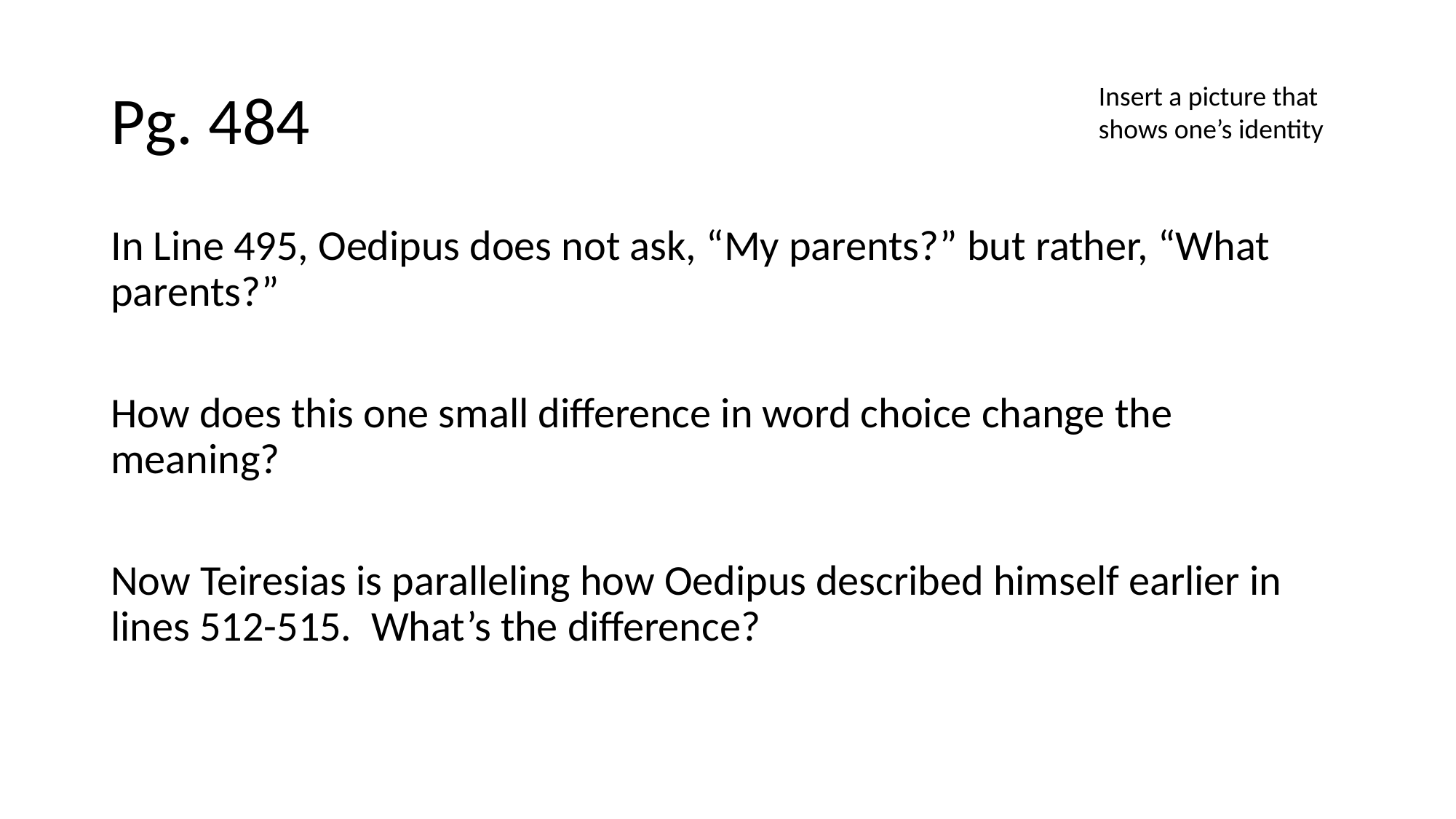

# Pg. 484
Insert a picture that shows one’s identity
In Line 495, Oedipus does not ask, “My parents?” but rather, “What parents?”

How does this one small difference in word choice change the meaning?

Now Teiresias is paralleling how Oedipus described himself earlier in lines 512-515.  What’s the difference?